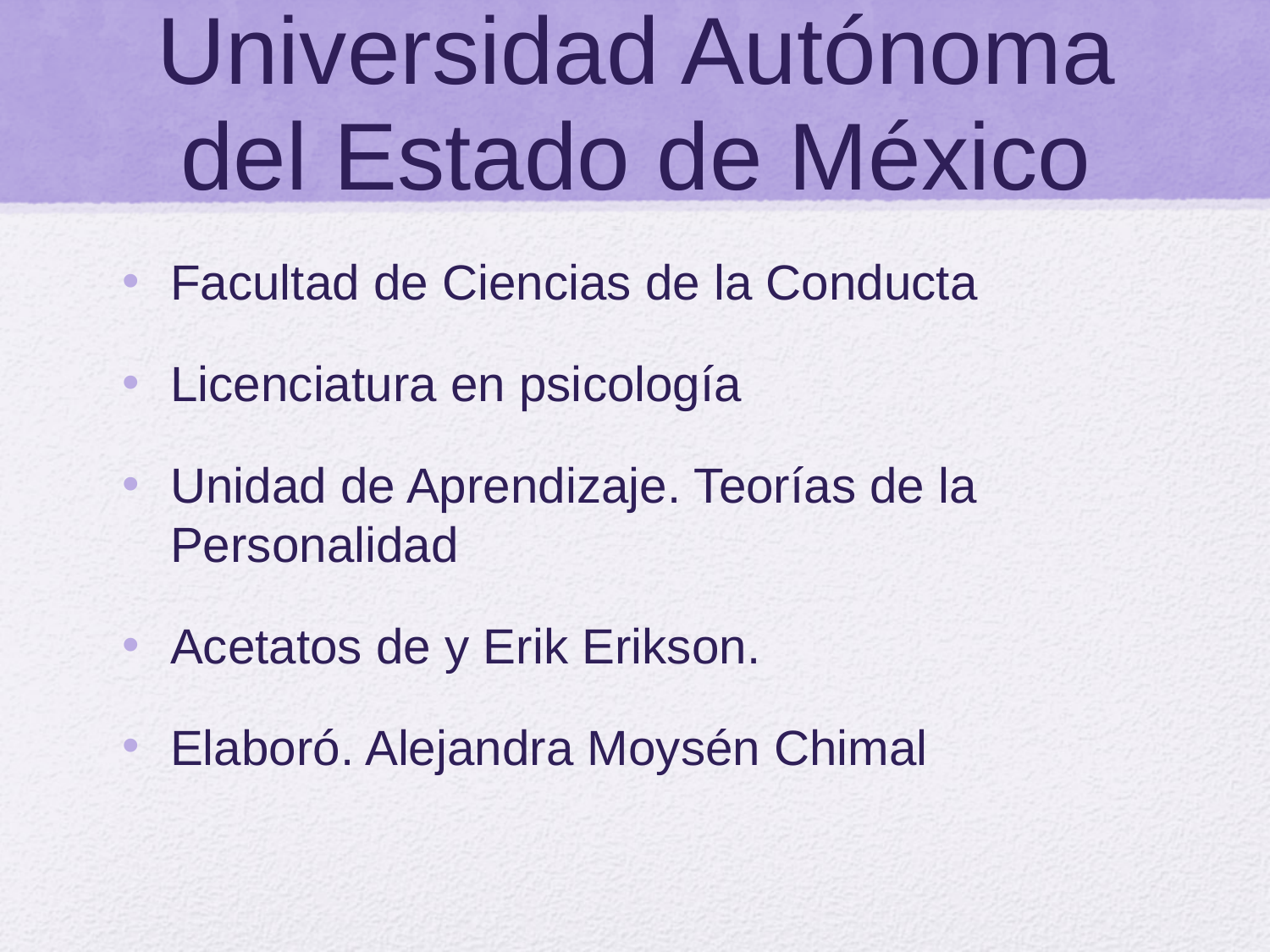

# Universidad Autónoma del Estado de México
Facultad de Ciencias de la Conducta
Licenciatura en psicología
Unidad de Aprendizaje. Teorías de la Personalidad
Acetatos de y Erik Erikson.
Elaboró. Alejandra Moysén Chimal